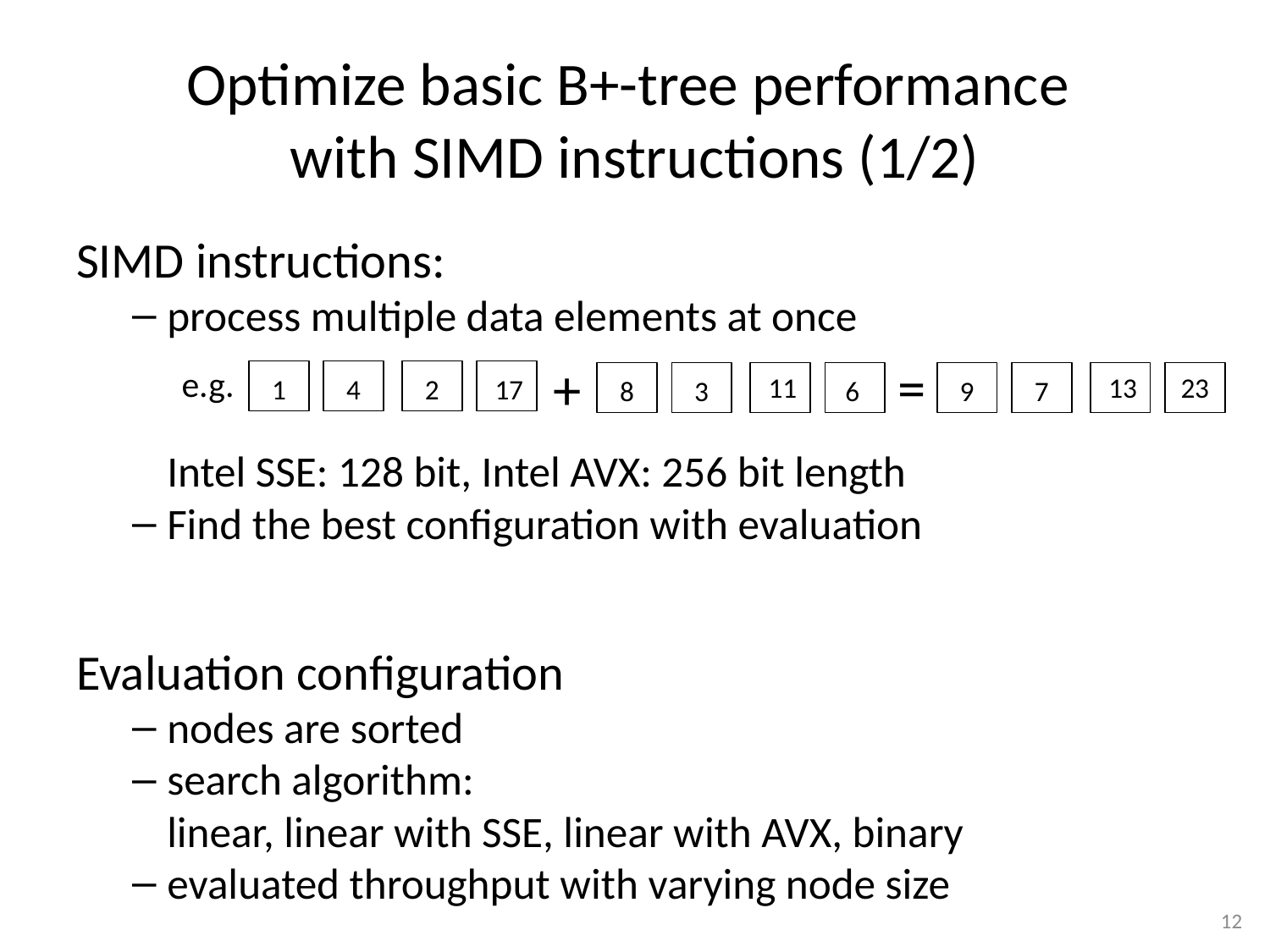

# Optimize basic B+-tree performance with SIMD instructions (1/2)
SIMD instructions:
process multiple data elements at once
Intel SSE: 128 bit, Intel AVX: 256 bit length
Find the best configuration with evaluation

Evaluation configuration
nodes are sorted
search algorithm:
linear, linear with SSE, linear with AVX, binary
evaluated throughput with varying node size

=
+
e.g.

23
11
13
1
4
2
17
8
3
6
9
7
12